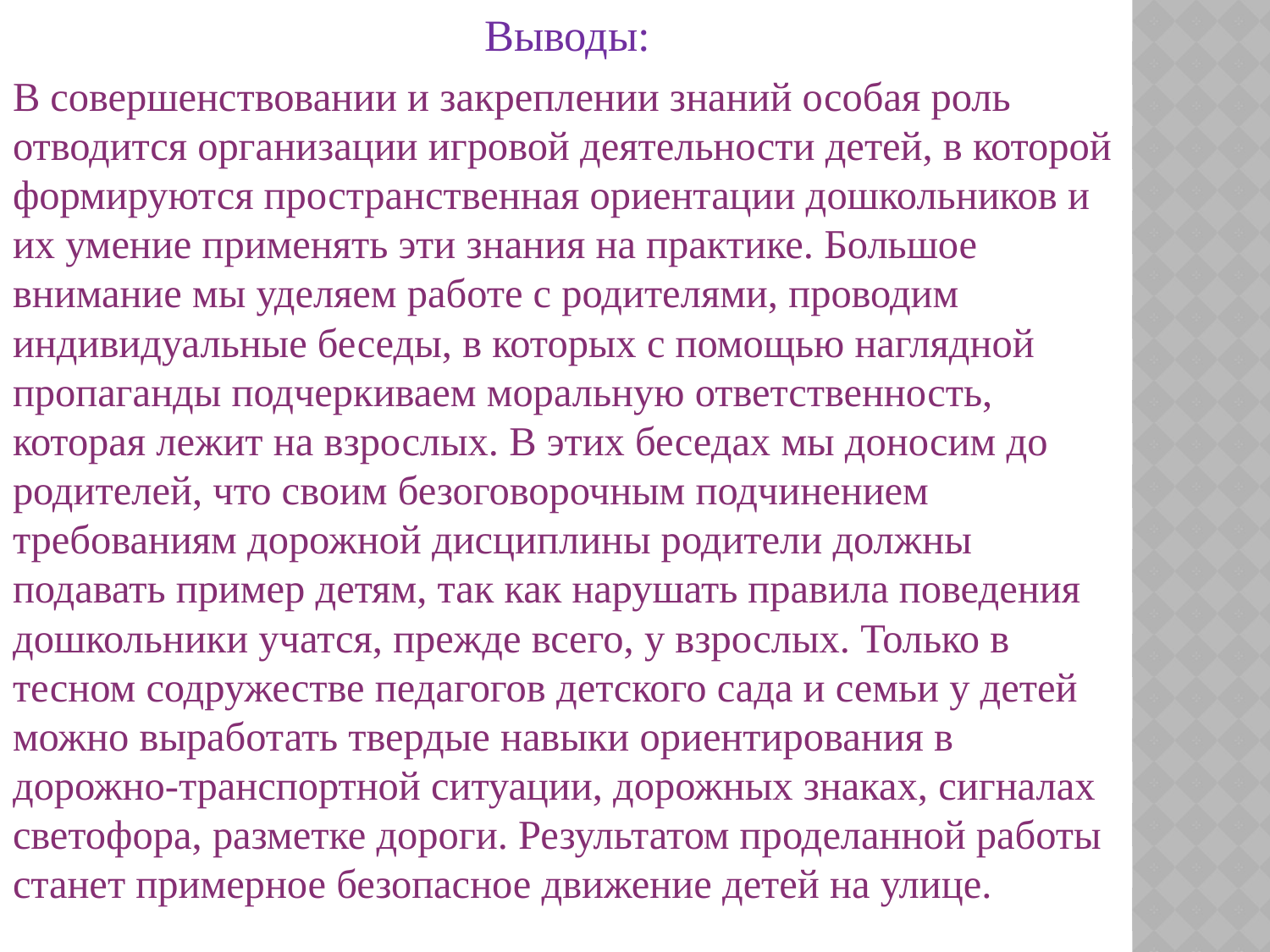

Выводы:
В совершенствовании и закреплении знаний особая роль отводится организации игровой деятельности детей, в которой формируются пространственная ориентации дошкольников и их умение применять эти знания на практике. Большое внимание мы уделяем работе с родителями, проводим индивидуальные беседы, в которых с помощью наглядной пропаганды подчеркиваем моральную ответственность, которая лежит на взрослых. В этих беседах мы доносим до родителей, что своим безоговорочным подчинением требованиям дорожной дисциплины родители должны подавать пример детям, так как нарушать правила поведения дошкольники учатся, прежде всего, у взрослых. Только в тесном содружестве педагогов детского сада и семьи у детей можно выработать твердые навыки ориентирования в дорожно-транспортной ситуации, дорожных знаках, сигналах светофора, разметке дороги. Результатом проделанной работы станет примерное безопасное движение детей на улице.